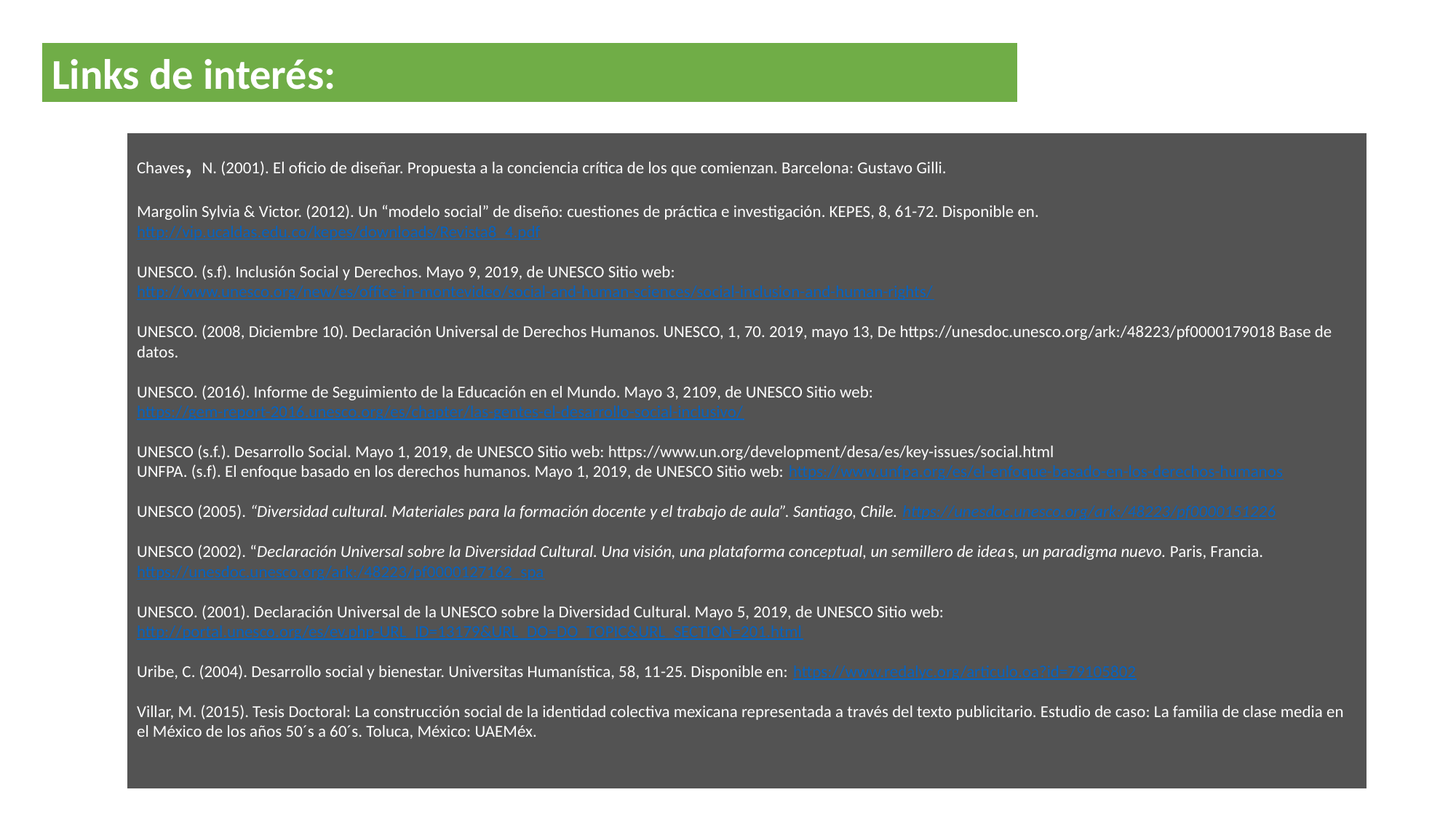

Links de interés:
Chaves, N. (2001). El oficio de diseñar. Propuesta a la conciencia crítica de los que comienzan. Barcelona: Gustavo Gilli.

Margolin Sylvia & Victor. (2012). Un “modelo social” de diseño: cuestiones de práctica e investigación. KEPES, 8, 61-72. Disponible en. http://vip.ucaldas.edu.co/kepes/downloads/Revista8_4.pdf

UNESCO. (s.f). Inclusión Social y Derechos. Mayo 9, 2019, de UNESCO Sitio web: http://www.unesco.org/new/es/office-in-montevideo/social-and-human-sciences/social-inclusion-and-human-rights/

UNESCO. (2008, Diciembre 10). Declaración Universal de Derechos Humanos. UNESCO, 1, 70. 2019, mayo 13, De https://unesdoc.unesco.org/ark:/48223/pf0000179018 Base de datos.

UNESCO. (2016). Informe de Seguimiento de la Educación en el Mundo. Mayo 3, 2109, de UNESCO Sitio web: https://gem-report-2016.unesco.org/es/chapter/las-gentes-el-desarrollo-social-inclusivo/

UNESCO (s.f.). Desarrollo Social. Mayo 1, 2019, de UNESCO Sitio web: https://www.un.org/development/desa/es/key-issues/social.html
UNFPA. (s.f). El enfoque basado en los derechos humanos. Mayo 1, 2019, de UNESCO Sitio web: https://www.unfpa.org/es/el-enfoque-basado-en-los-derechos-humanos

UNESCO (2005). “Diversidad cultural. Materiales para la formación docente y el trabajo de aula”. Santiago, Chile. https://unesdoc.unesco.org/ark:/48223/pf0000151226

UNESCO (2002). “Declaración Universal sobre la Diversidad Cultural. Una visión, una plataforma conceptual, un semillero de ideas, un paradigma nuevo. Paris, Francia. https://unesdoc.unesco.org/ark:/48223/pf0000127162_spa

UNESCO. (2001). Declaración Universal de la UNESCO sobre la Diversidad Cultural. Mayo 5, 2019, de UNESCO Sitio web: http://portal.unesco.org/es/ev.php-URL_ID=13179&URL_DO=DO_TOPIC&URL_SECTION=201.html

Uribe, C. (2004). Desarrollo social y bienestar. Universitas Humanística, 58, 11-25. Disponible en: https://www.redalyc.org/articulo.oa?id=79105802

Villar, M. (2015). Tesis Doctoral: La construcción social de la identidad colectiva mexicana representada a través del texto publicitario. Estudio de caso: La familia de clase media en el México de los años 50´s a 60´s. Toluca, México: UAEMéx.